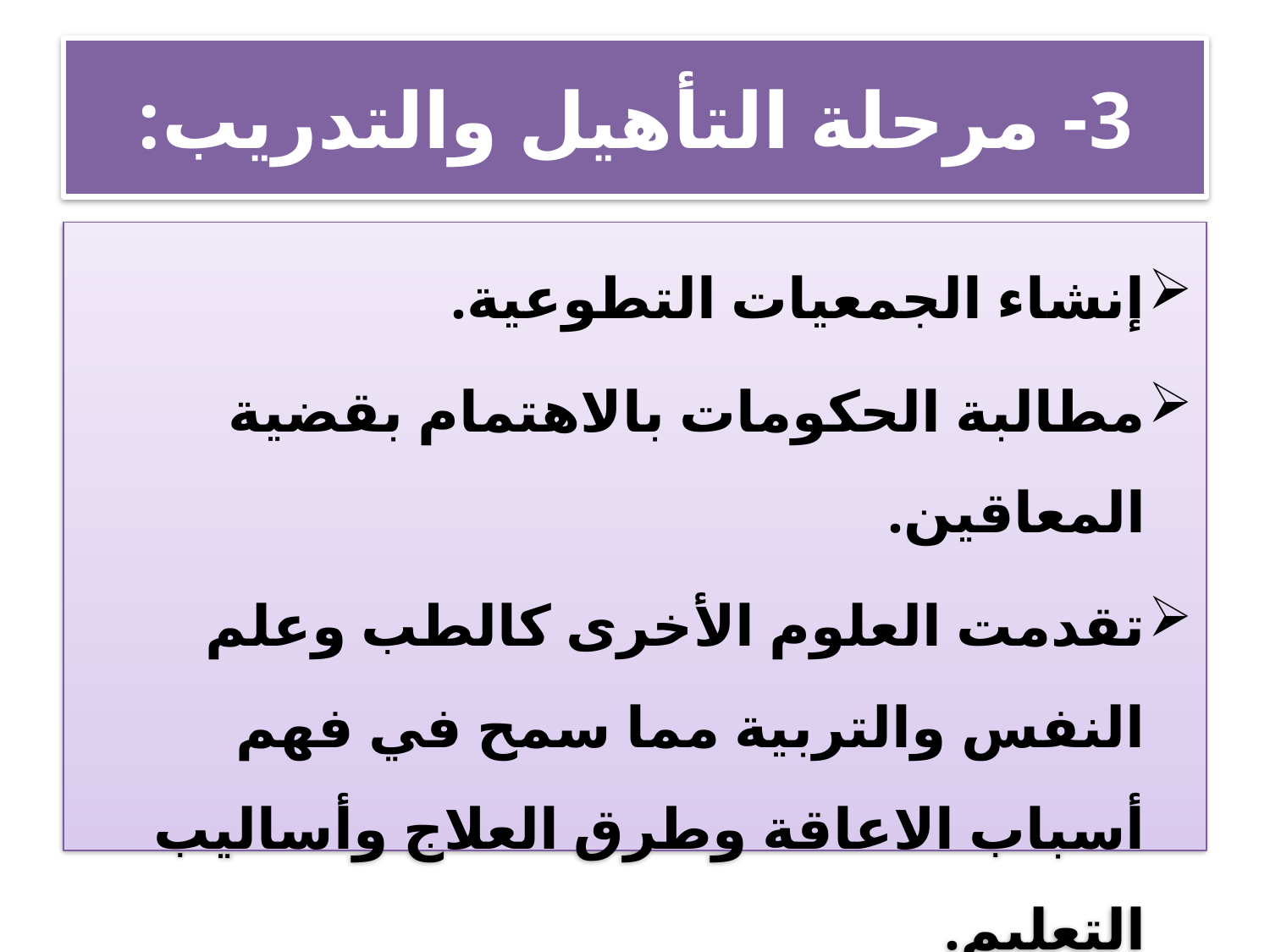

# 3- مرحلة التأهيل والتدريب:
إنشاء الجمعيات التطوعية.
مطالبة الحكومات بالاهتمام بقضية المعاقين.
تقدمت العلوم الأخرى كالطب وعلم النفس والتربية مما سمح في فهم أسباب الاعاقة وطرق العلاج وأساليب التعليم.
تغيرت النظرة للمعاقين.